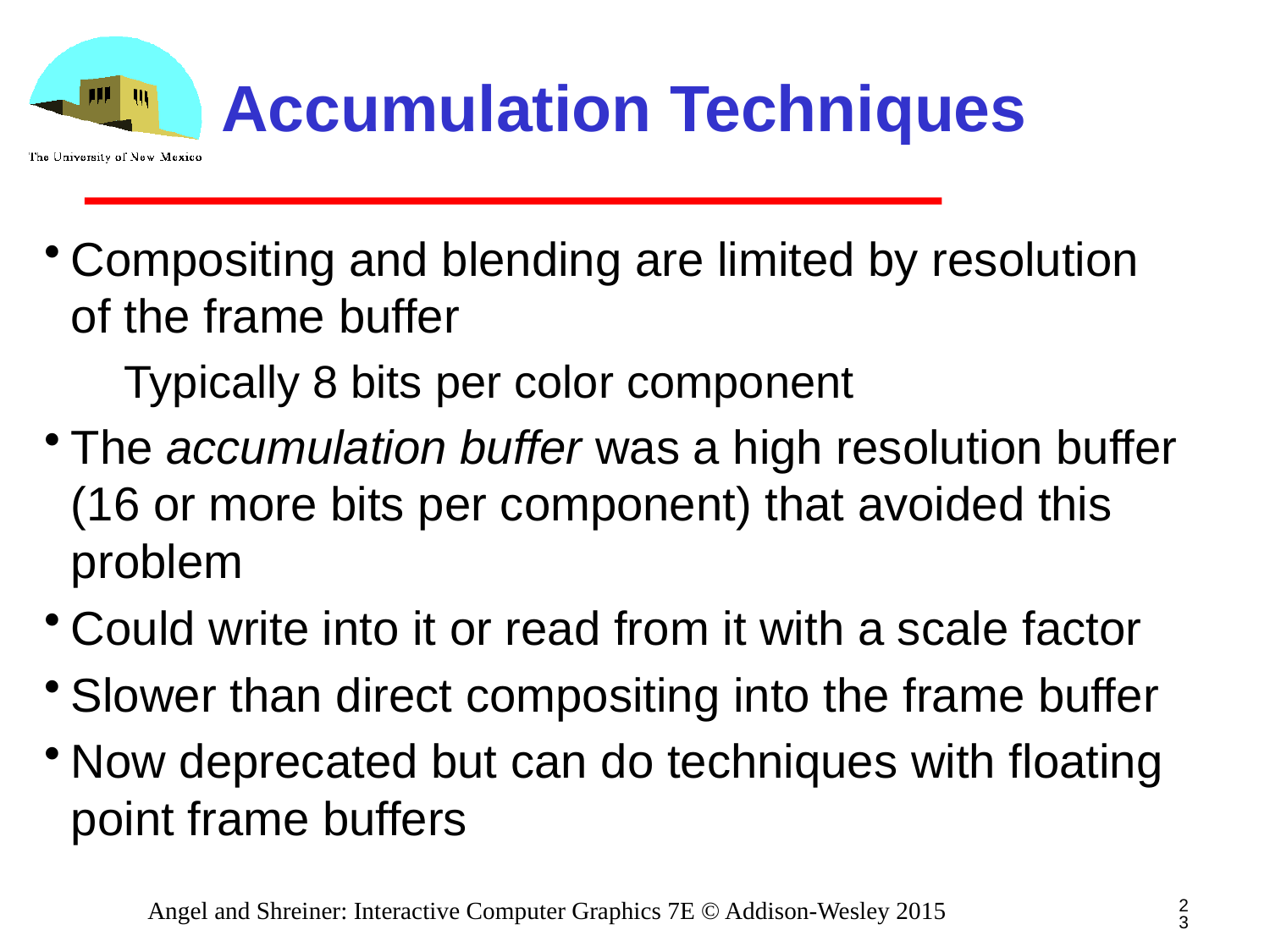

# Accumulation Techniques
Compositing and blending are limited by resolution of the frame buffer
Typically 8 bits per color component
The accumulation buffer was a high resolution buffer (16 or more bits per component) that avoided this problem
Could write into it or read from it with a scale factor
Slower than direct compositing into the frame buffer
Now deprecated but can do techniques with floating point frame buffers
23
Angel and Shreiner: Interactive Computer Graphics 7E © Addison-Wesley 2015